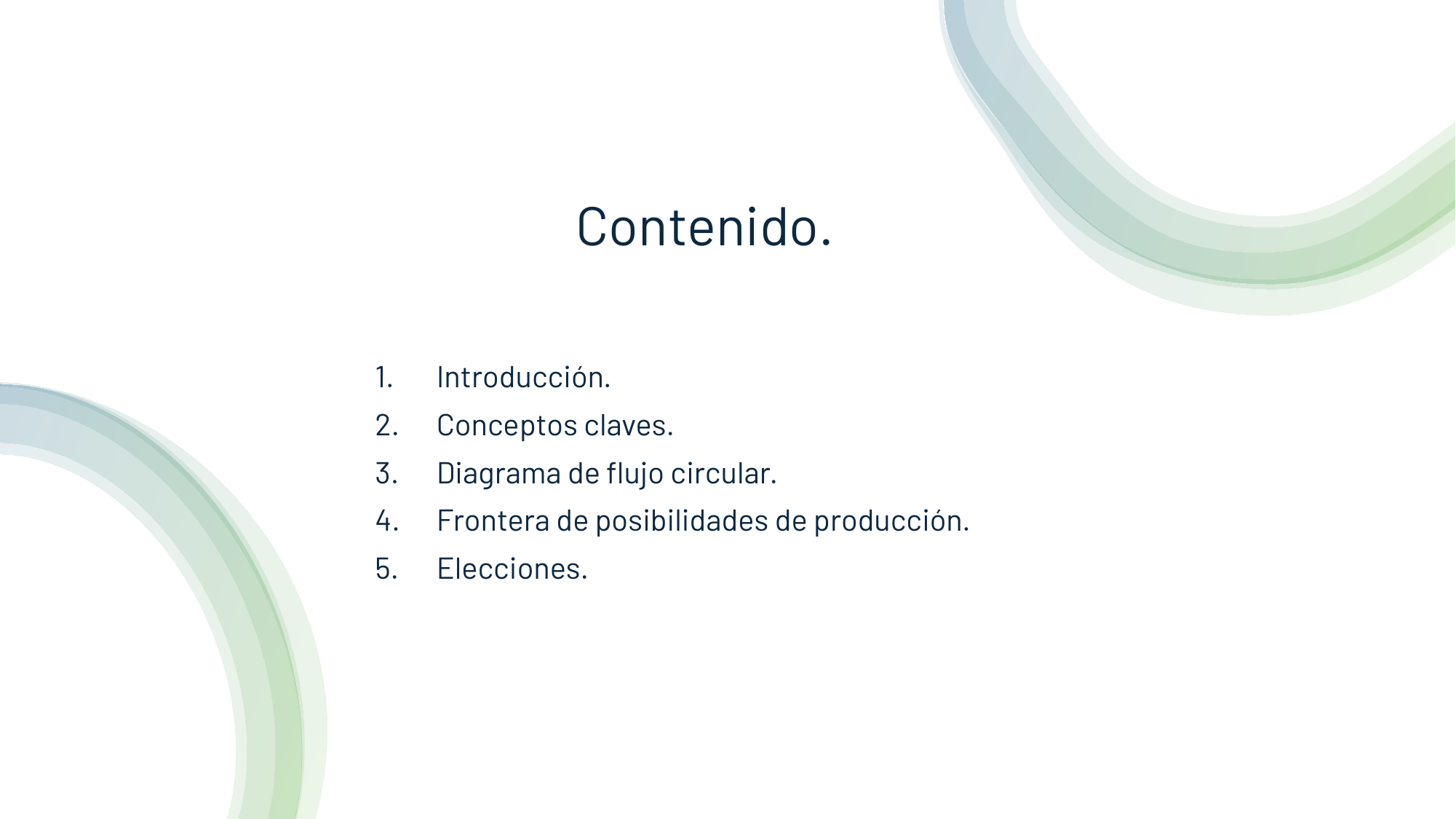

# Contenido.
Introducción.
Conceptos claves.
Diagrama de flujo circular.
Frontera de posibilidades de producción.
Elecciones.